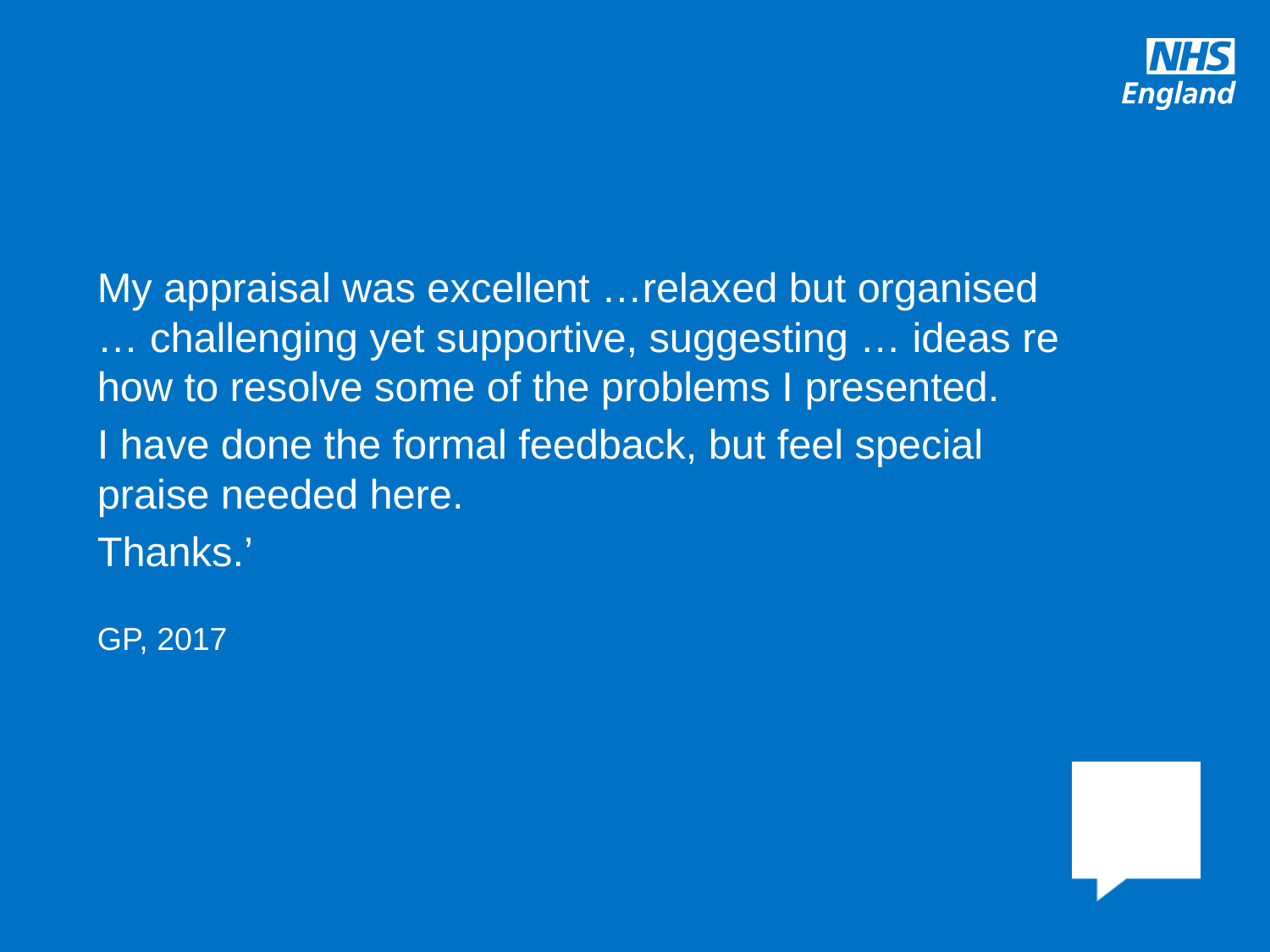

My appraisal was excellent …relaxed but organised … challenging yet supportive, suggesting … ideas re how to resolve some of the problems I presented.
I have done the formal feedback, but feel special praise needed here.
Thanks.’
GP, 2017